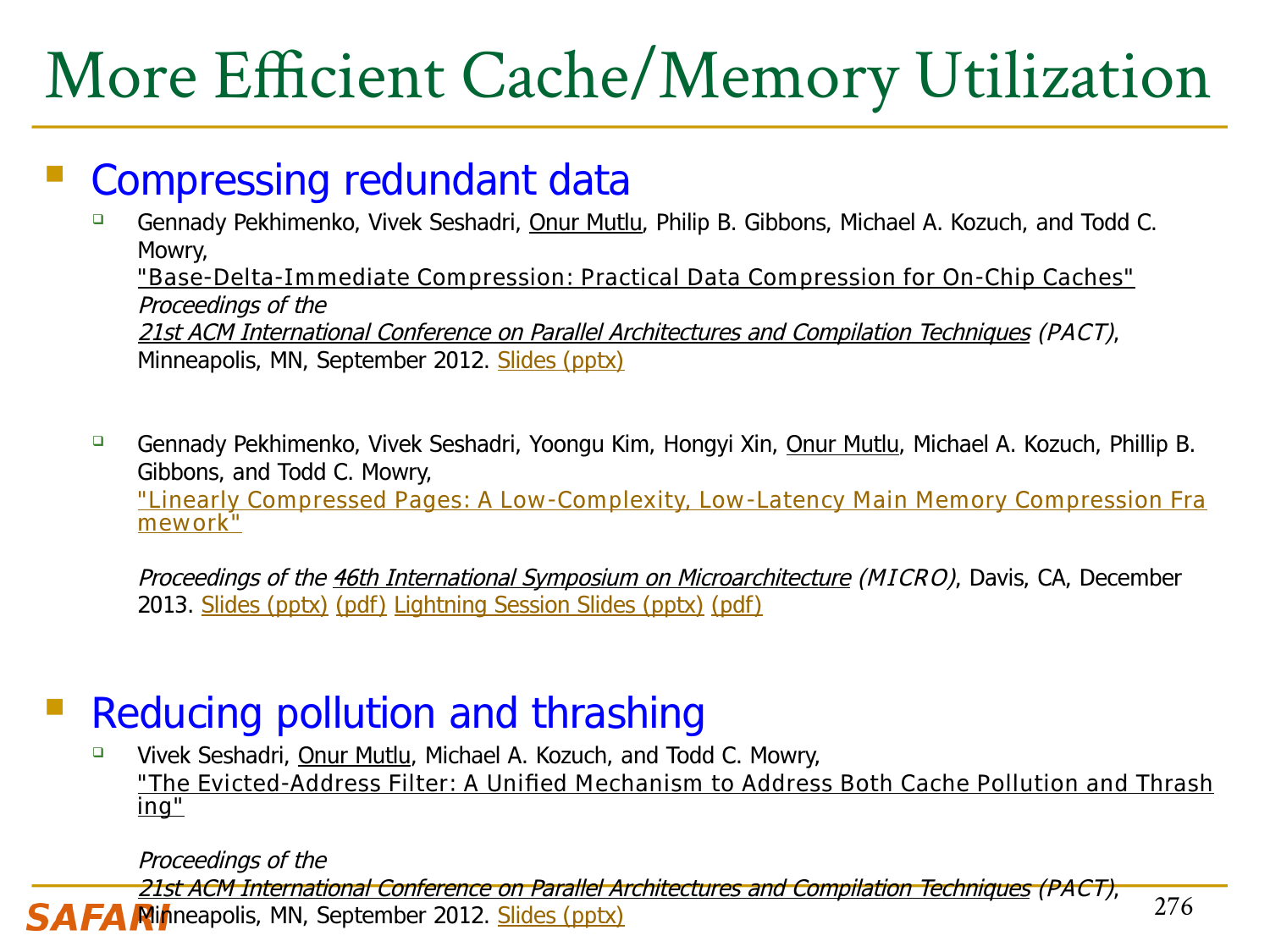

# More Efficient Cache/Memory Utilization
Compressing redundant data
Gennady Pekhimenko, Vivek Seshadri, Onur Mutlu, Philip B. Gibbons, Michael A. Kozuch, and Todd C. Mowry,
"Base-Delta-Immediate Compression: Practical Data Compression for On-Chip Caches"
Proceedings of the 21st ACM International Conference on Parallel Architectures and Compilation Techniques (PACT), Minneapolis, MN, September 2012. Slides (pptx)

Gennady Pekhimenko, Vivek Seshadri, Yoongu Kim, Hongyi Xin, Onur Mutlu, Michael A. Kozuch, Phillip B. Gibbons, and Todd C. Mowry,
"Linearly Compressed Pages: A Low-Complexity, Low-Latency Main Memory Compression Framework"
Proceedings of the 46th International Symposium on Microarchitecture (MICRO), Davis, CA, December 2013. Slides (pptx) (pdf) Lightning Session Slides (pptx) (pdf)

Reducing pollution and thrashing
Vivek Seshadri, Onur Mutlu, Michael A. Kozuch, and Todd C. Mowry,
"The Evicted-Address Filter: A Unified Mechanism to Address Both Cache Pollution and Thrashing"
Proceedings of the 21st ACM International Conference on Parallel Architectures and Compilation Techniques (PACT), Minneapolis, MN, September 2012. Slides (pptx)

276